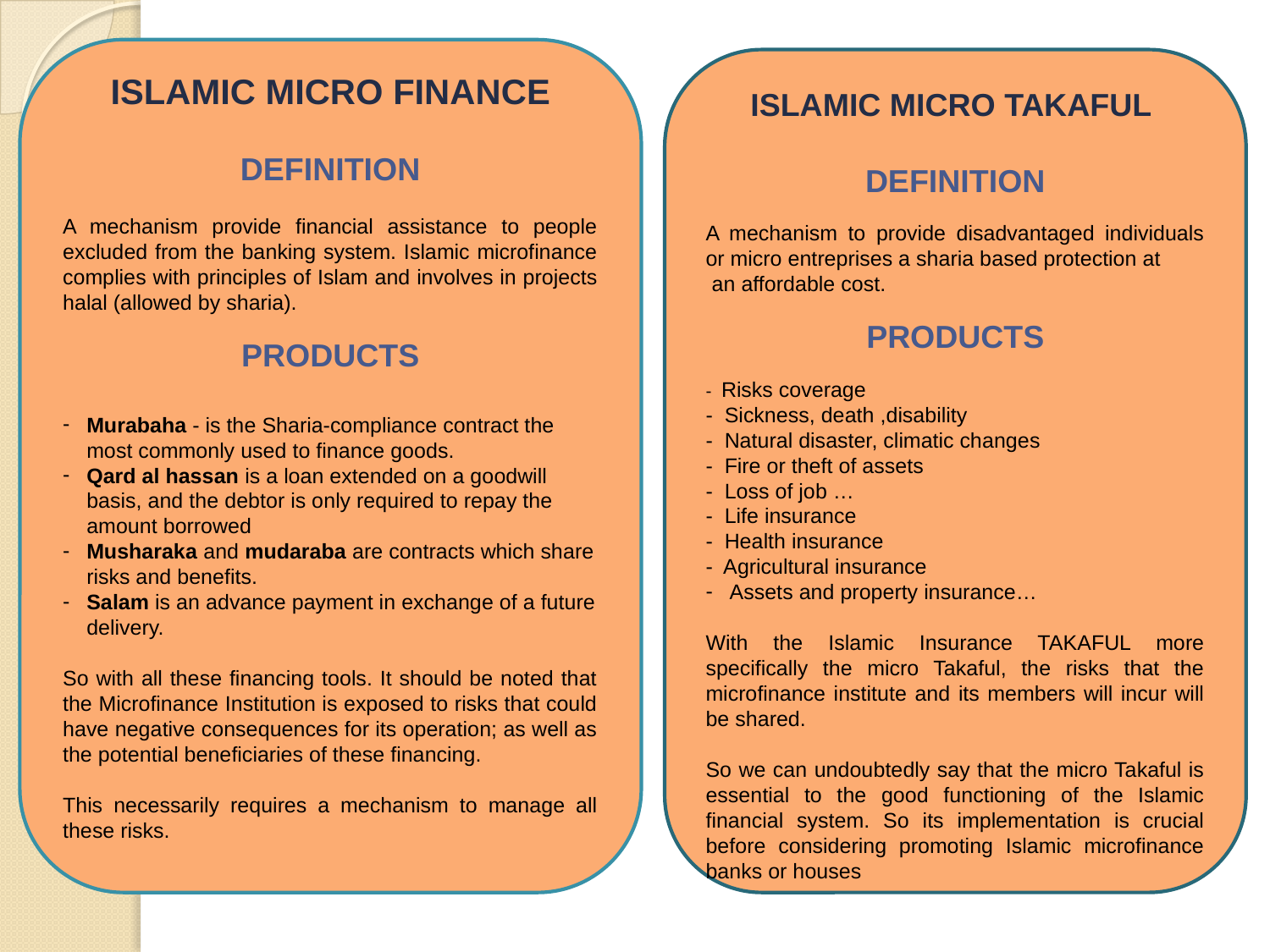

ISLAMIC MICRO FINANCE

DEFINITION

A mechanism provide financial assistance to people excluded from the banking system. Islamic microfinance complies with principles of Islam and involves in projects halal (allowed by sharia).

PRODUCTS

Murabaha - is the Sharia-compliance contract the most commonly used to finance goods.
Qard al hassan is a loan extended on a goodwill basis, and the debtor is only required to repay the amount borrowed
Musharaka and mudaraba are contracts which share risks and benefits.
Salam is an advance payment in exchange of a future delivery.

So with all these financing tools. It should be noted that the Microfinance Institution is exposed to risks that could have negative consequences for its operation; as well as the potential beneficiaries of these financing.

This necessarily requires a mechanism to manage all these risks.

ISLAMIC MICRO TAKAFUL

DEFINITION

A mechanism to provide disadvantaged individuals or micro entreprises a sharia based protection at
 an affordable cost.

PRODUCTS

-  Risks coverage
-  Sickness, death ,disability
-  Natural disaster, climatic changes
-  Fire or theft of assets
-  Loss of job …
-  Life insurance
-  Health insurance
-  Agricultural insurance
Assets and property insurance…

With the Islamic Insurance TAKAFUL more specifically the micro Takaful, the risks that the microfinance institute and its members will incur will be shared.

So we can undoubtedly say that the micro Takaful is essential to the good functioning of the Islamic financial system. So its implementation is crucial before considering promoting Islamic microfinance banks or houses